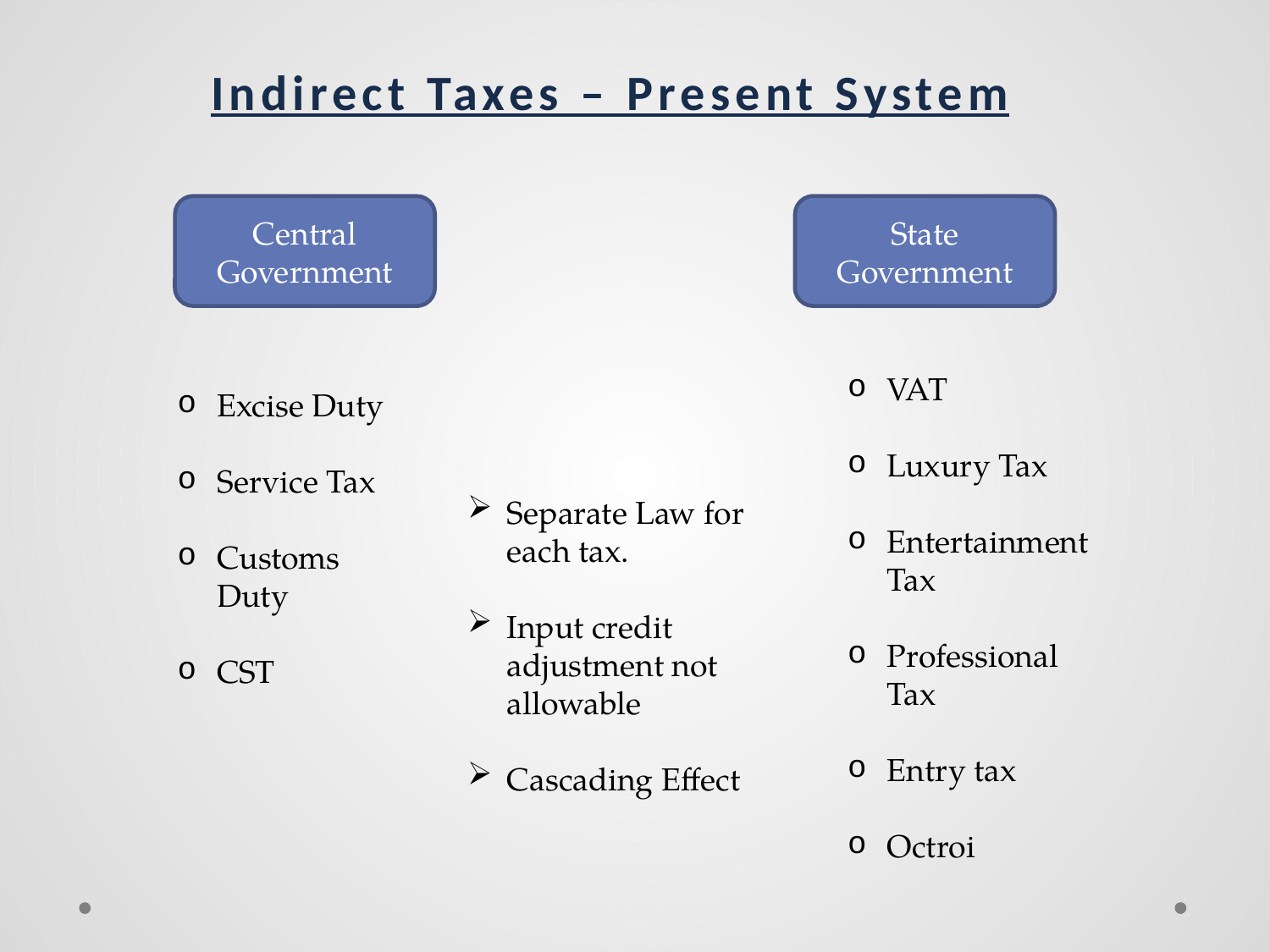

Indirect Taxes – Present System
Central Government
State Government
VAT

Luxury Tax

Entertainment Tax

Professional Tax

Entry tax

Octroi
Excise Duty

Service Tax

Customs Duty

CST

Separate Law for each tax.

Input credit adjustment not allowable

Cascading Effect